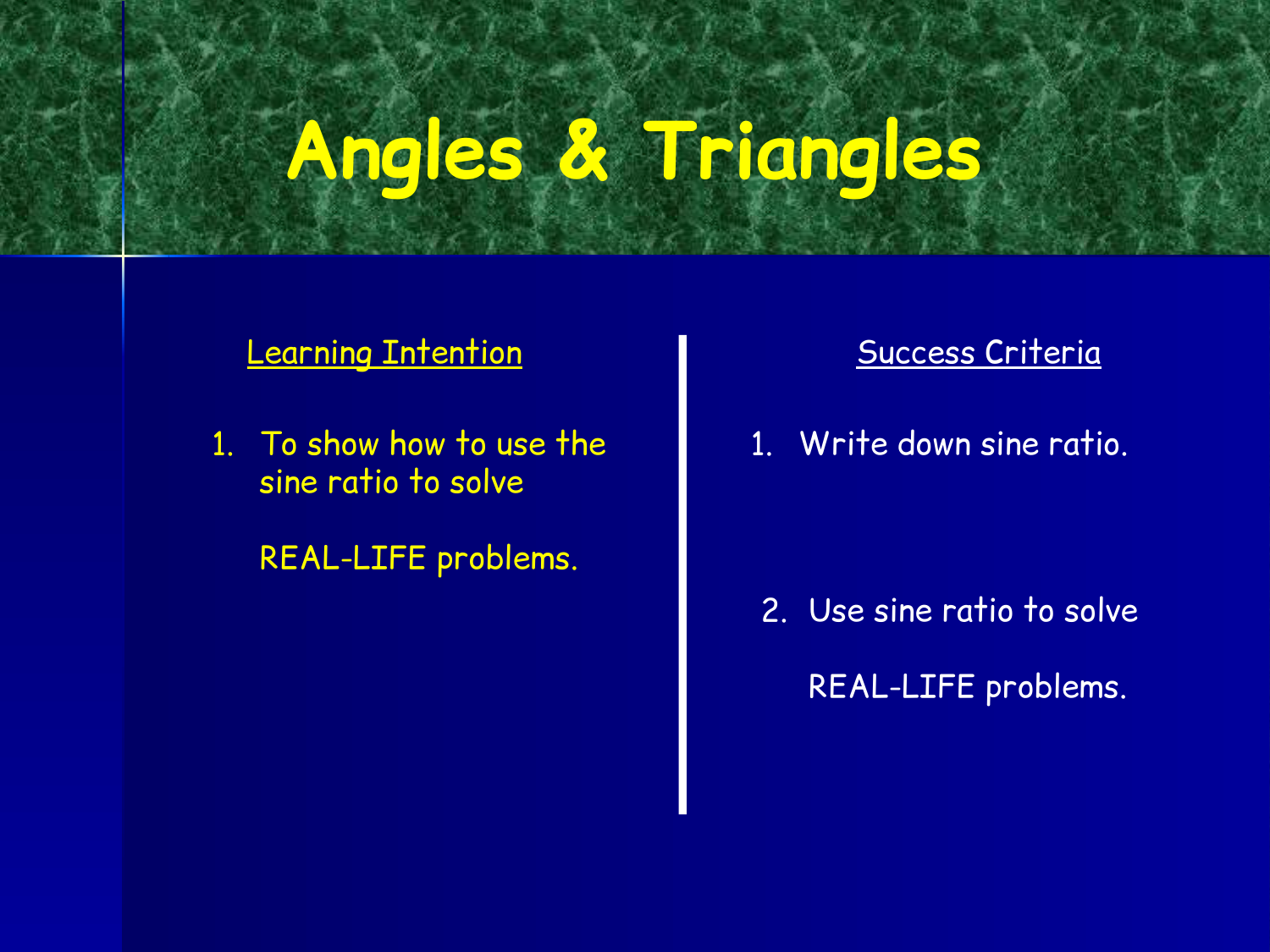

Angles & Triangles
Learning Intention
Success Criteria

To show how to use the sine ratio to solve

	REAL-LIFE problems.
1.	Write down sine ratio.
Use sine ratio to solve

	REAL-LIFE problems.